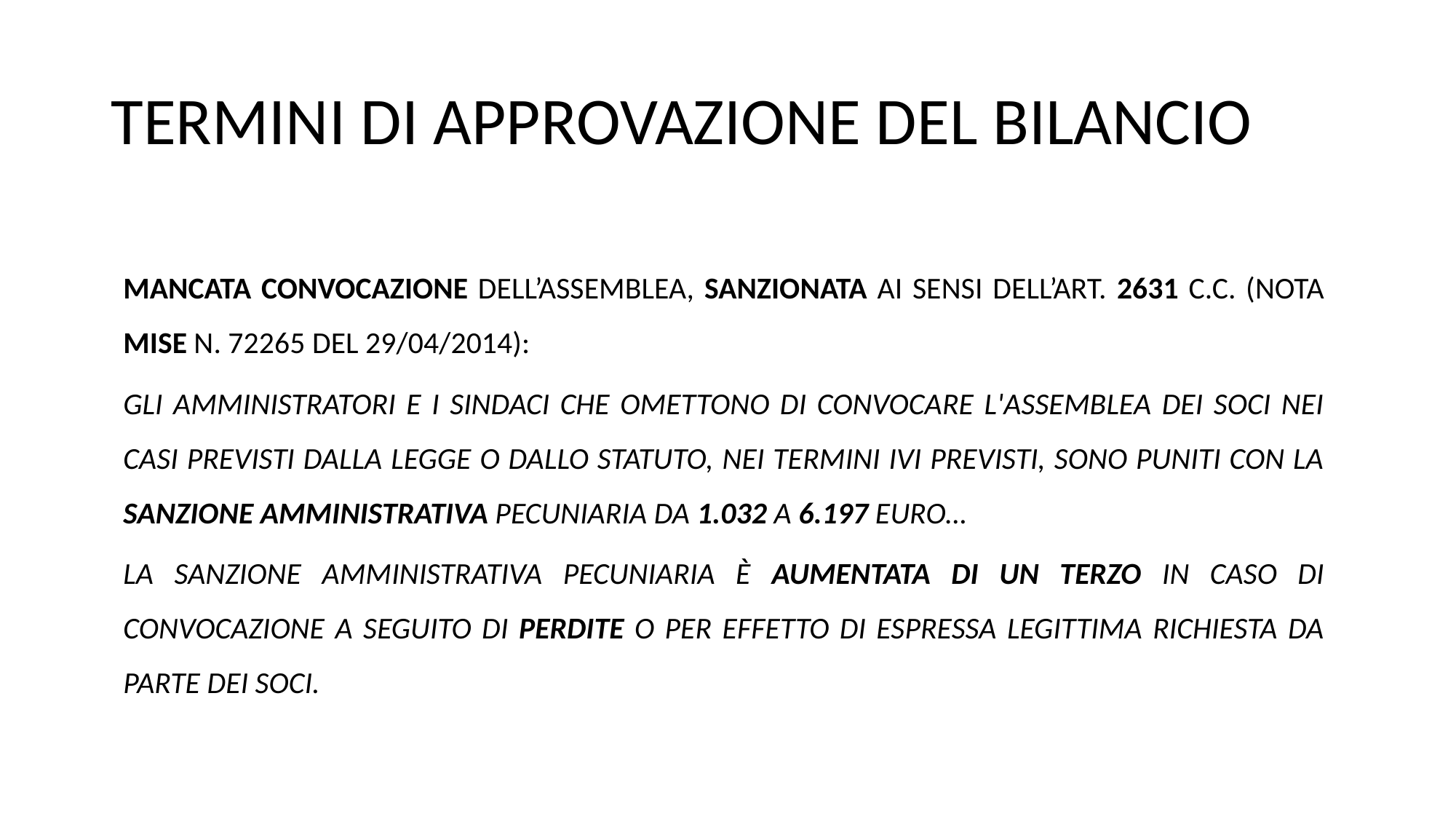

# Termini di approvazione del bilancio

Mancata convocazione dell’Assemblea, sanzionata ai sensi dell’art. 2631 C.C. (nota MISE n. 72265 del 29/04/2014):
Gli amministratori e i sindaci che omettono di convocare l'assemblea dei soci nei casi previsti dalla legge o dallo statuto, nei termini ivi previsti, sono puniti con la sanzione amministrativa pecuniaria da 1.032 a 6.197 euro…
La sanzione amministrativa pecuniaria è aumentata di un terzo in caso di convocazione a seguito di perdite o per effetto di espressa legittima richiesta da parte dei soci.